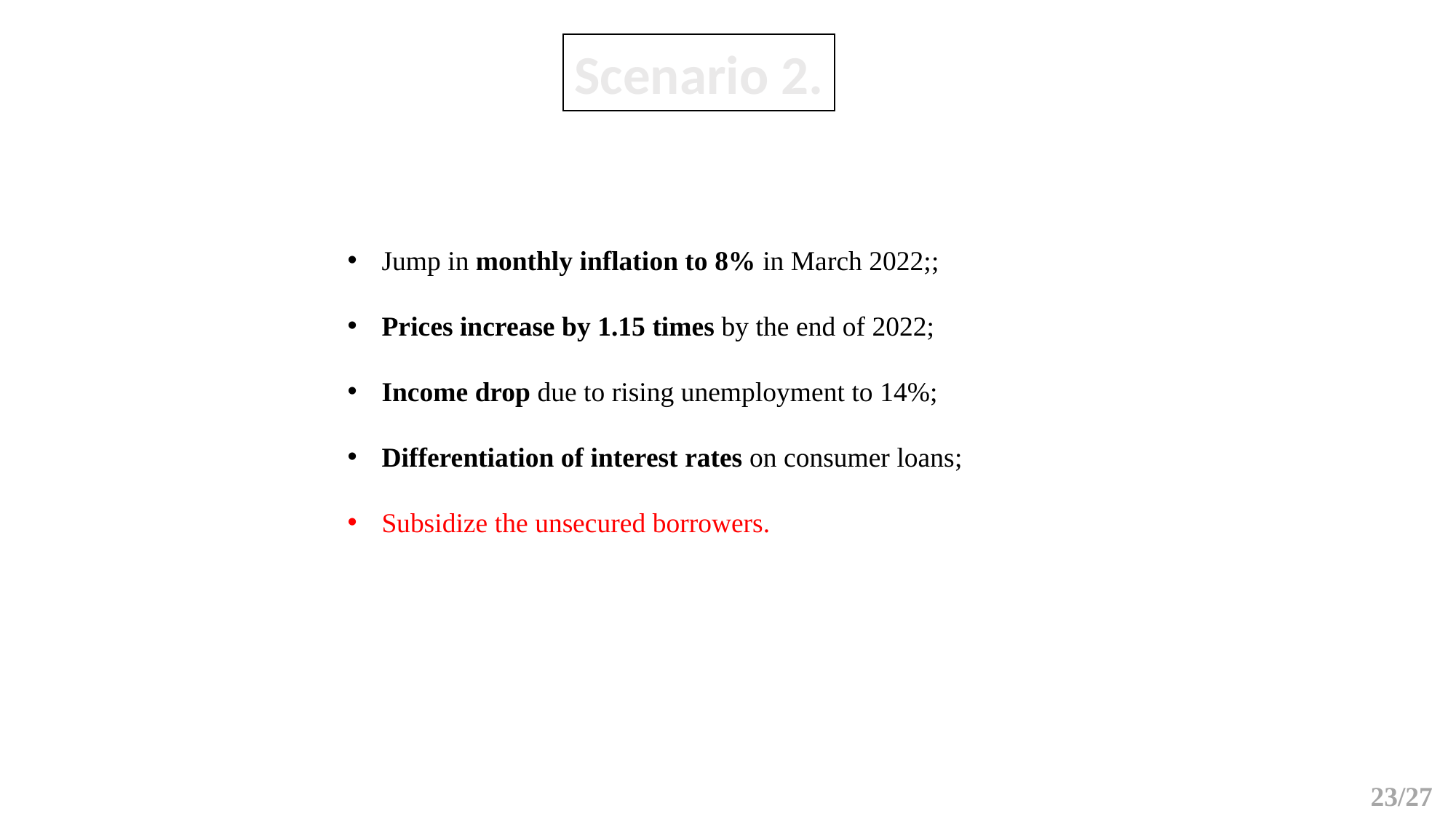

Scenario 2.
Jump in monthly inflation to 8% in March 2022;;

Prices increase by 1.15 times by the end of 2022;

Income drop due to rising unemployment to 14%;

Differentiation of interest rates on consumer loans;

Subsidize the unsecured borrowers.

23/27